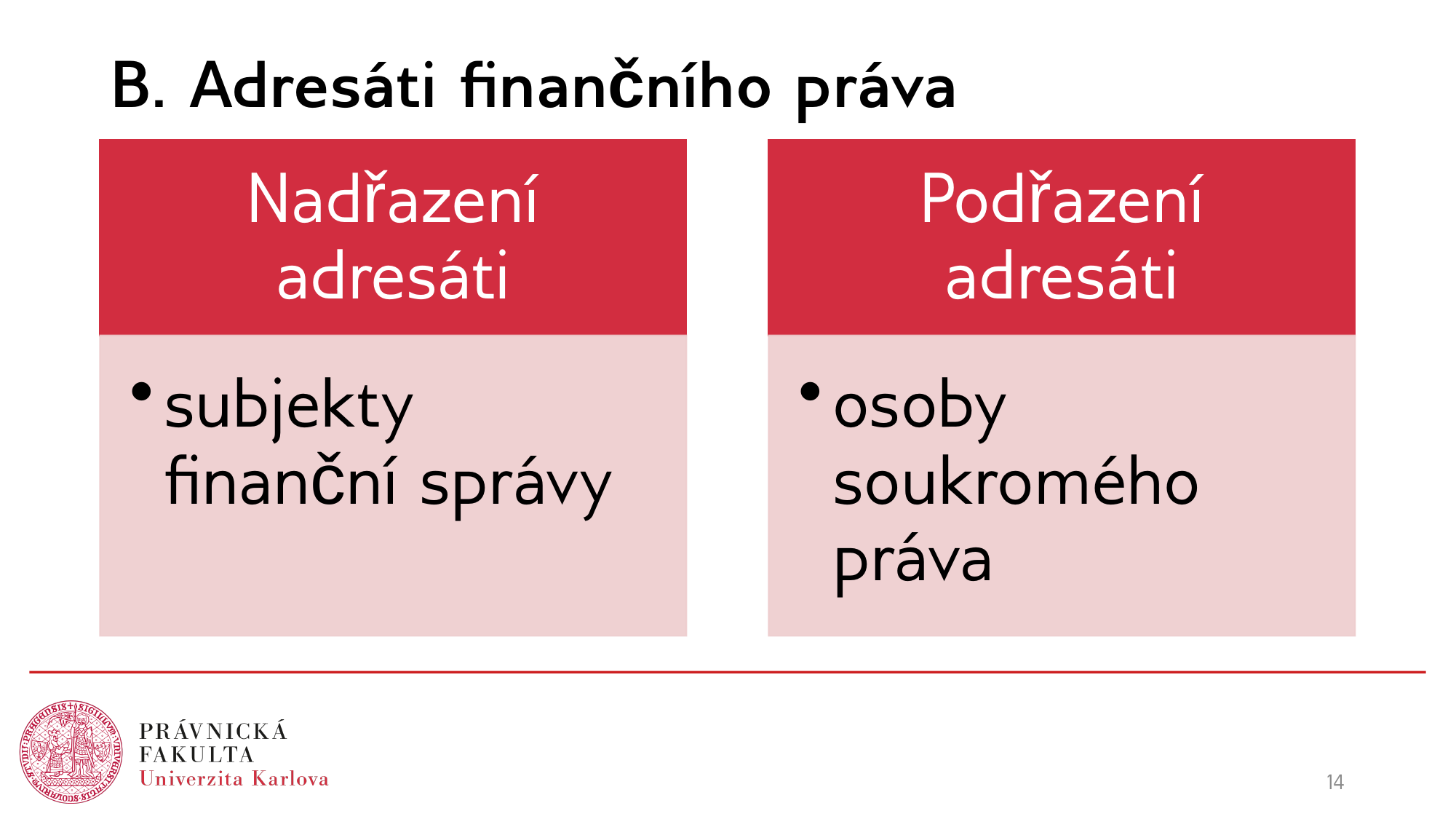

# B. Adresáti finančního práva
Nadřazení adresáti
subjekty finanční správy
Podřazení adresáti
osoby soukromého práva
14